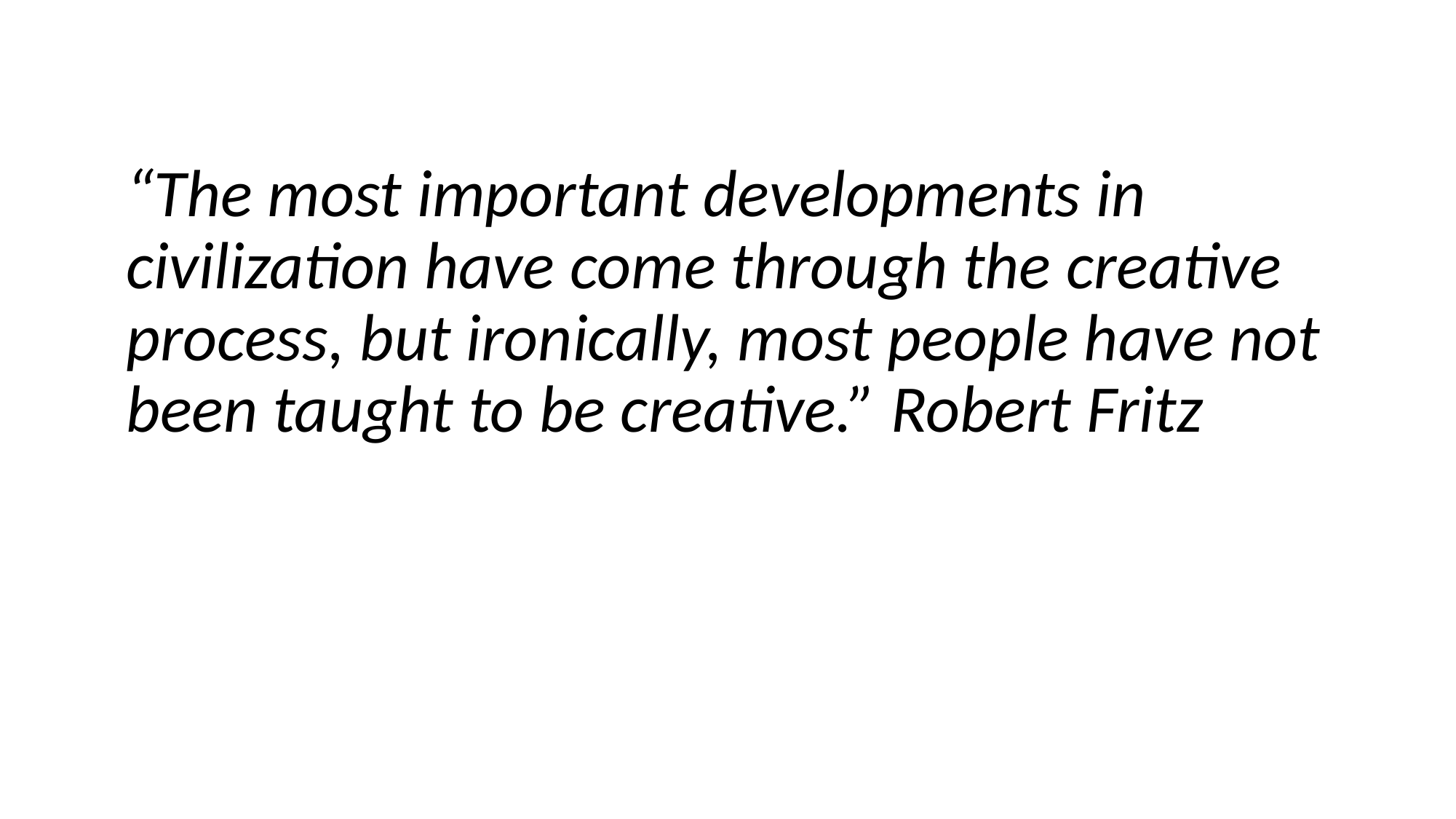

# “The most important developments in civilization have come through the creative process, but ironically, most people have not been taught to be creative.” Robert Fritz